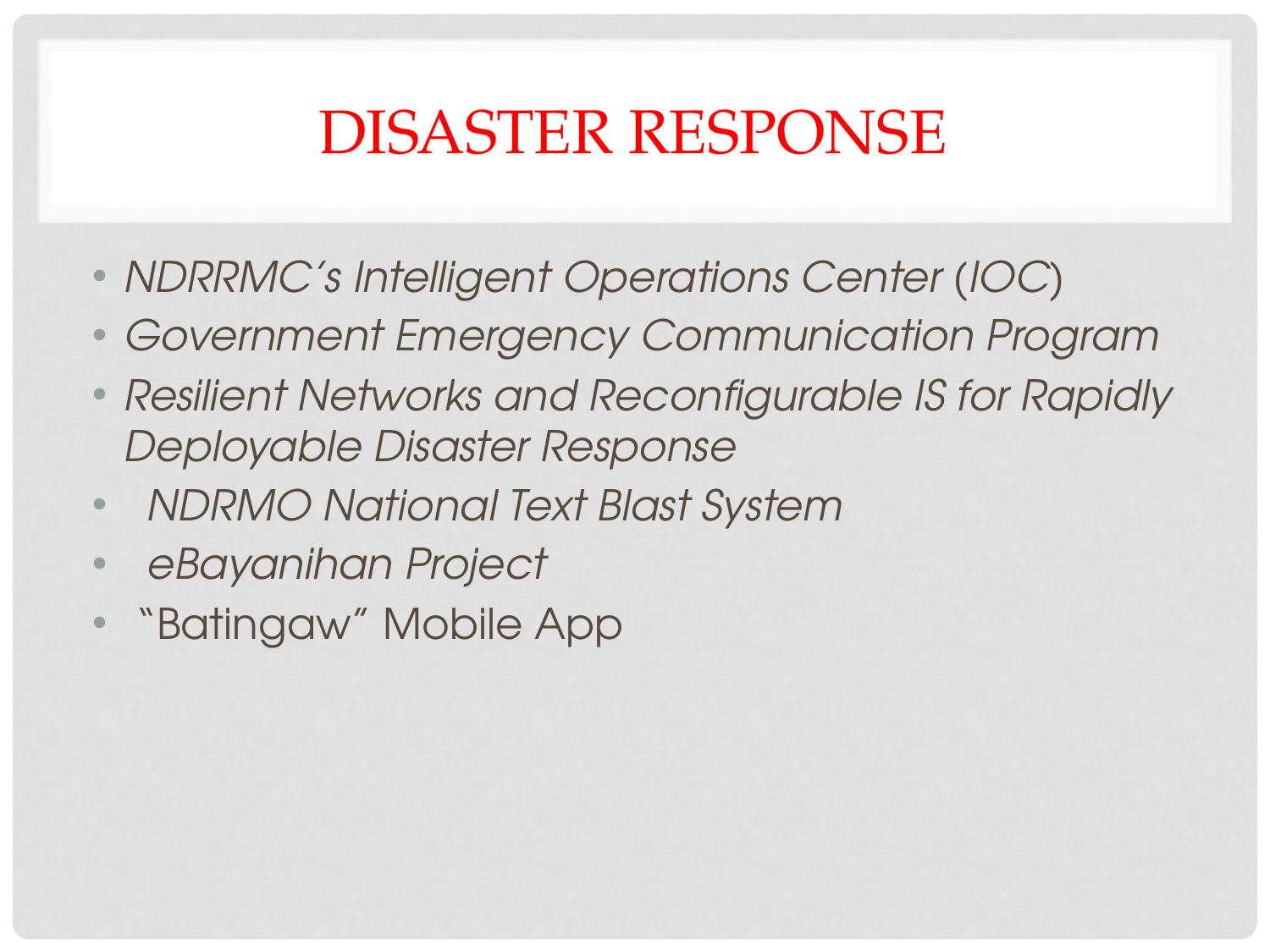

# DISASTER RESPONSE
NDRRMC’s Intelligent Operations Center (IOC)
Government Emergency Communication Program
Resilient Networks and Reconfigurable IS for Rapidly Deployable Disaster Response
  NDRMO National Text Blast System
  eBayanihan Project
 “Batingaw” Mobile App